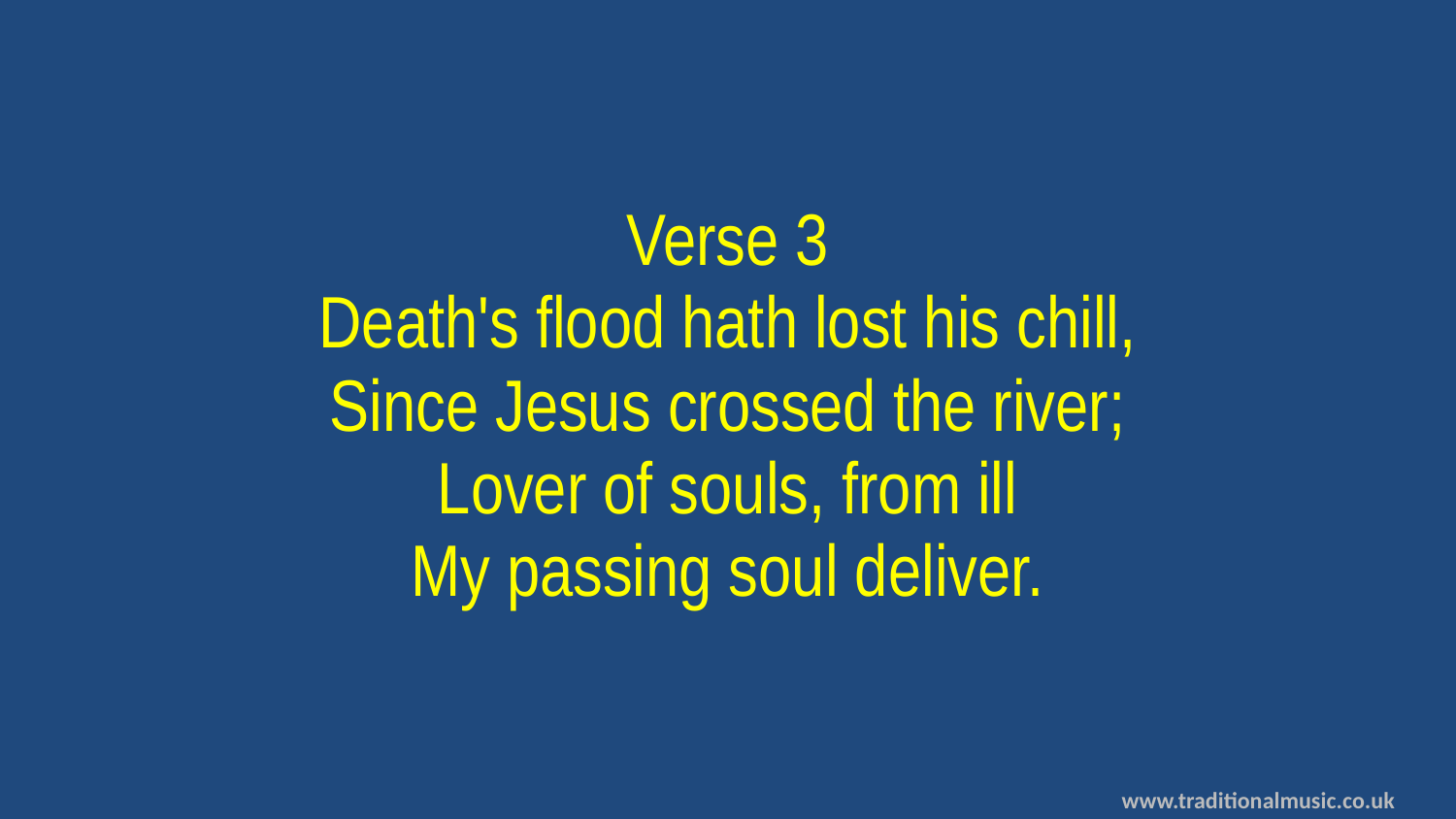

Verse 3
Death's flood hath lost his chill,
Since Jesus crossed the river;
Lover of souls, from ill
My passing soul deliver.